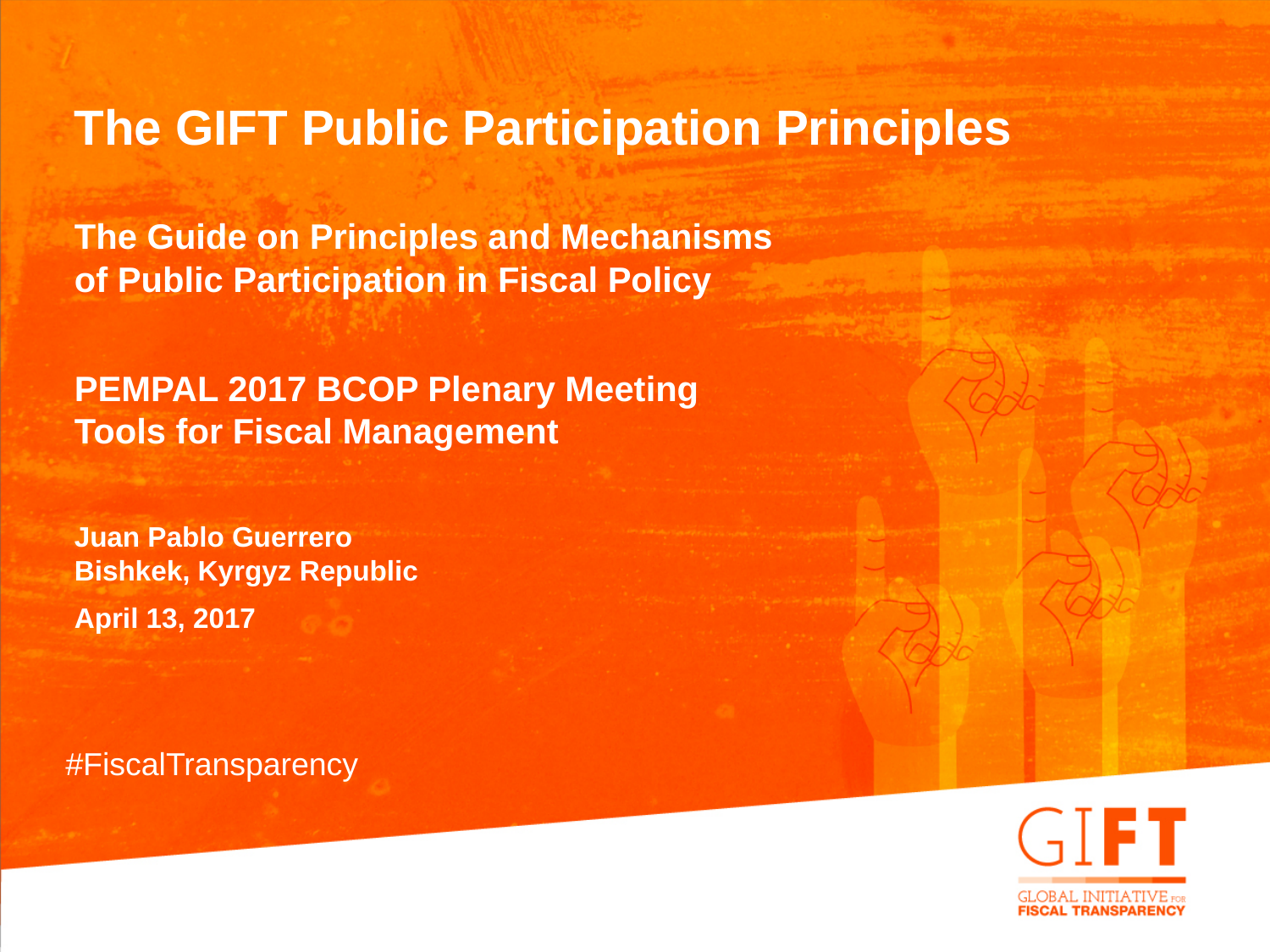

The GIFT Public Participation Principles

The Guide on Principles and Mechanisms
of Public Participation in Fiscal Policy

PEMPAL 2017 BCOP Plenary Meeting
Tools for Fiscal Management

Juan Pablo Guerrero
Bishkek, Kyrgyz Republic
April 13, 2017

#FiscalTransparency